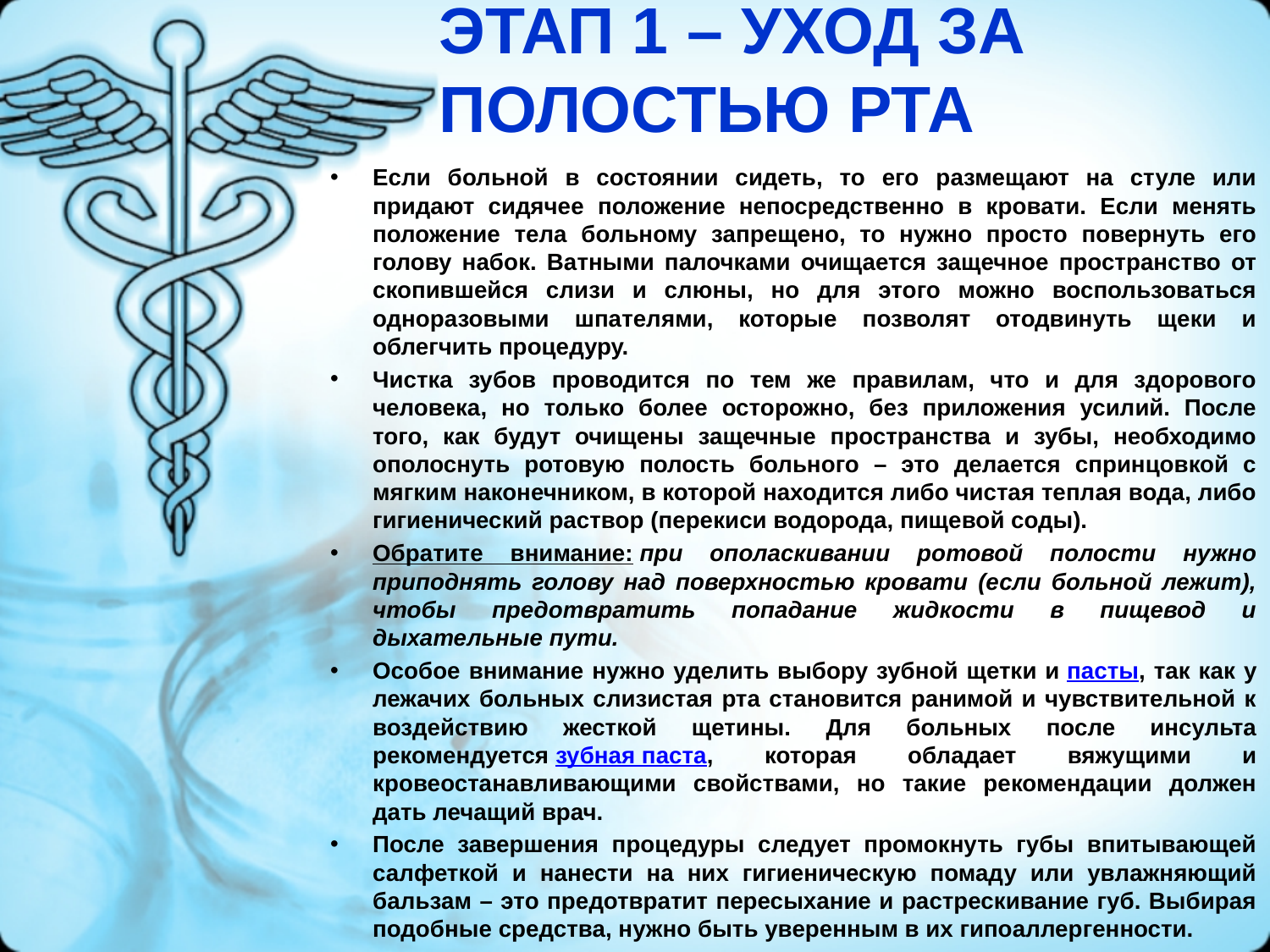

# ЭТАП 1 – УХОД ЗА ПОЛОСТЬЮ РТА
Если больной в состоянии сидеть, то его размещают на стуле или придают сидячее положение непосредственно в кровати. Если менять положение тела больному запрещено, то нужно просто повернуть его голову набок. Ватными палочками очищается защечное пространство от скопившейся слизи и слюны, но для этого можно воспользоваться одноразовыми шпателями, которые позволят отодвинуть щеки и облегчить процедуру.
Чистка зубов проводится по тем же правилам, что и для здорового человека, но только более осторожно, без приложения усилий. После того, как будут очищены защечные пространства и зубы, необходимо ополоснуть ротовую полость больного – это делается спринцовкой с мягким наконечником, в которой находится либо чистая теплая вода, либо гигиенический раствор (перекиси водорода, пищевой соды).
Обратите внимание: при ополаскивании ротовой полости нужно приподнять голову над поверхностью кровати (если больной лежит), чтобы предотвратить попадание жидкости в пищевод и дыхательные пути.
Особое внимание нужно уделить выбору зубной щетки и пасты, так как у лежачих больных слизистая рта становится ранимой и чувствительной к воздействию жесткой щетины. Для больных после инсульта рекомендуется зубная паста, которая обладает вяжущими и кровеостанавливающими свойствами, но такие рекомендации должен дать лечащий врач.
После завершения процедуры следует промокнуть губы впитывающей салфеткой и нанести на них гигиеническую помаду или увлажняющий бальзам – это предотвратит пересыхание и растрескивание губ. Выбирая подобные средства, нужно быть уверенным в их гипоаллергенности.